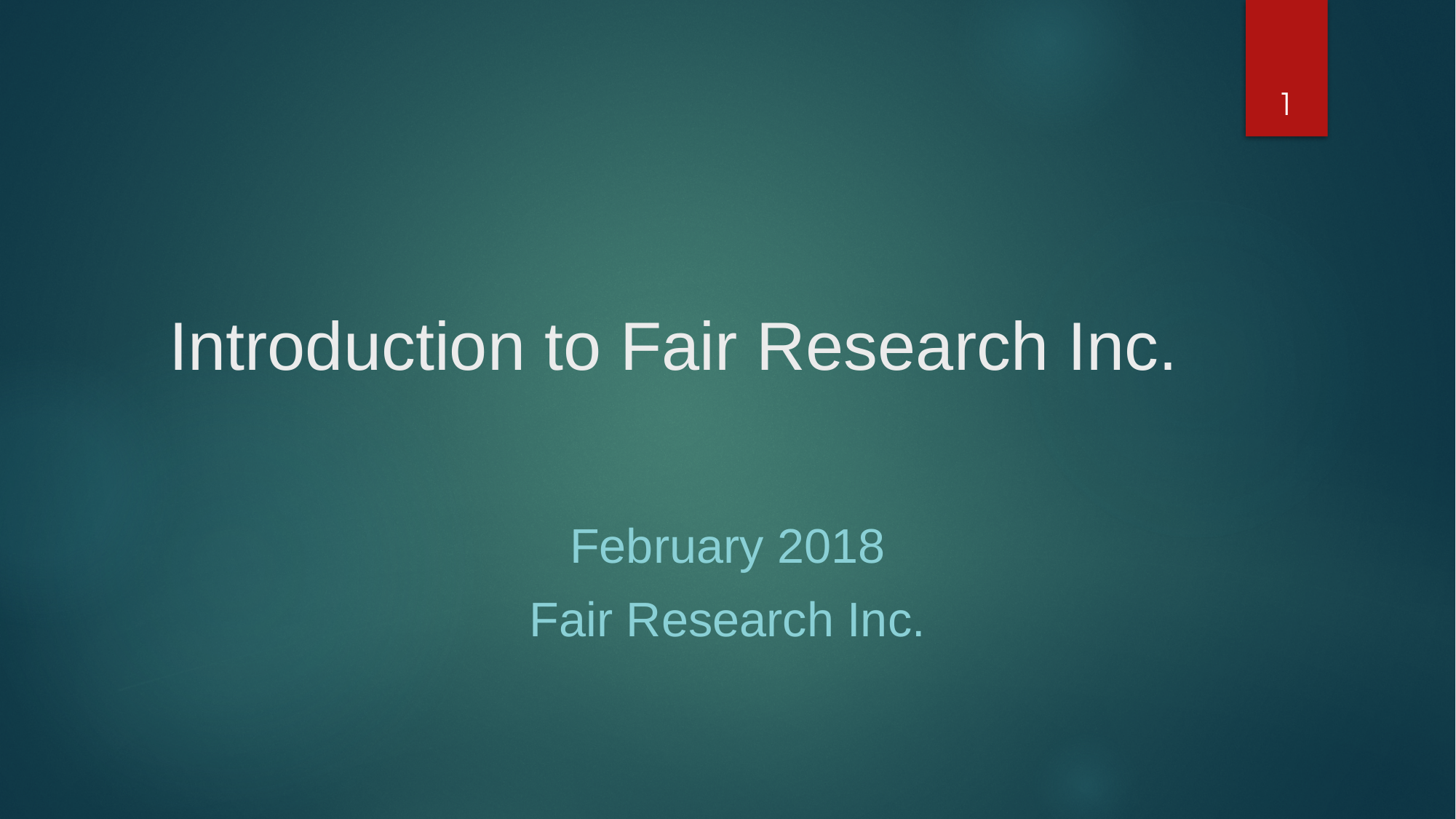

1
# Introduction to Fair Research Inc.
February 2018
Fair Research Inc.